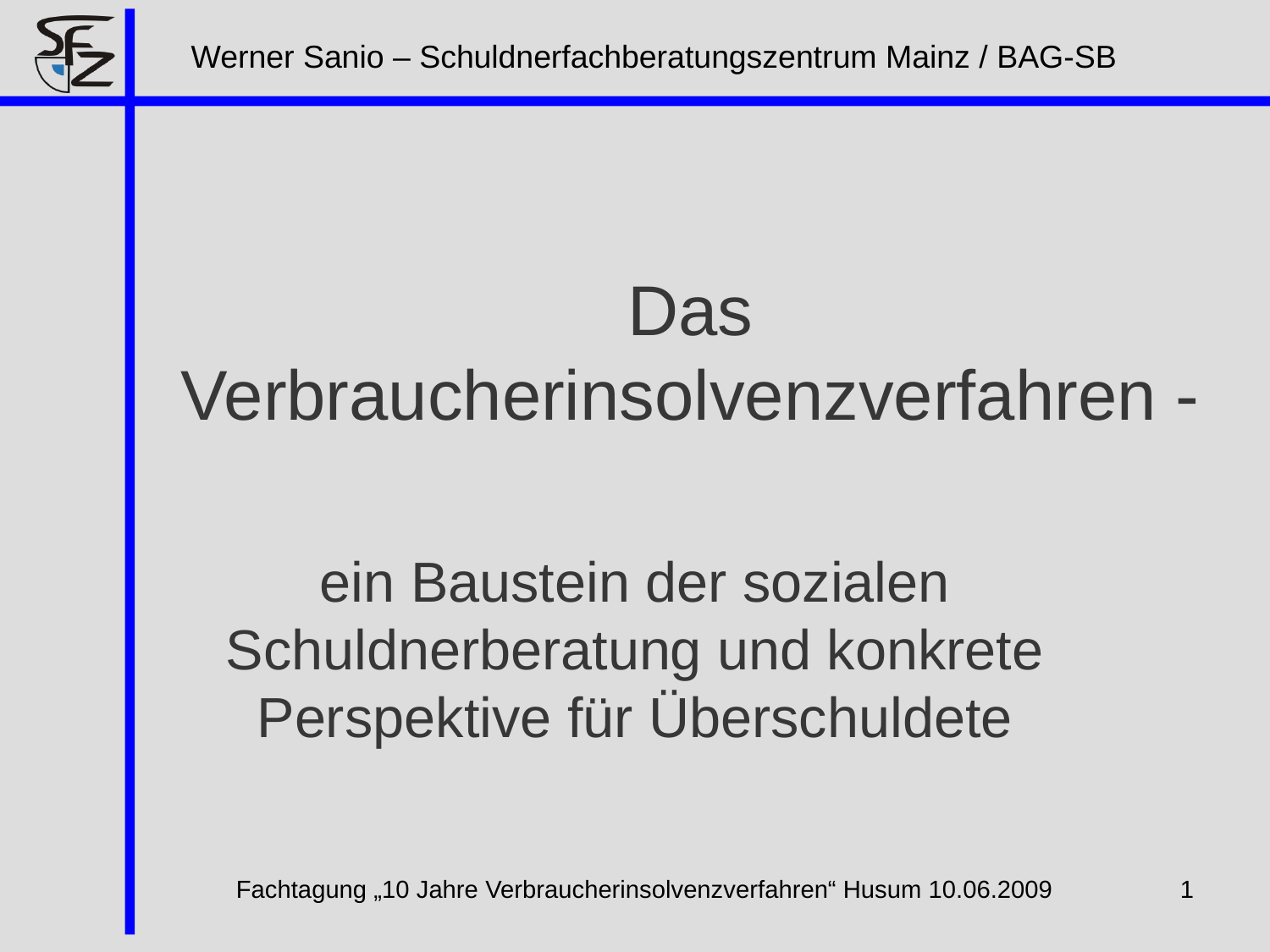

Werner Sanio – Schuldnerfachberatungszentrum Mainz / BAG-SB
# Das Verbraucherinsolvenzverfahren -
ein Baustein der sozialen Schuldnerberatung und konkrete Perspektive für Überschuldete
Fachtagung „10 Jahre Verbraucherinsolvenzverfahren“ Husum 10.06.2009
1